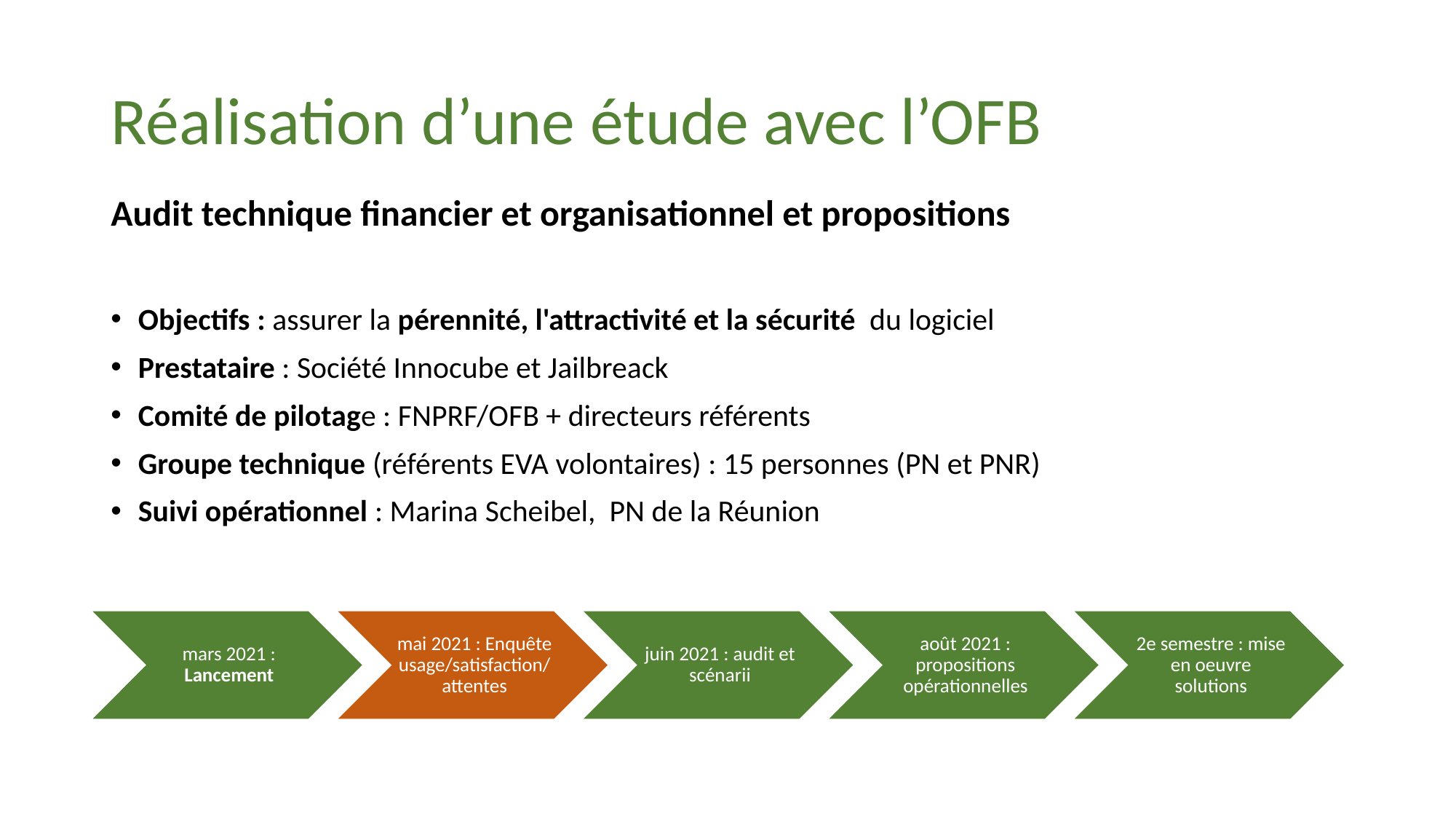

# Réalisation d’une étude avec l’OFB
Audit technique financier et organisationnel et propositions

Objectifs : assurer la pérennité, l'attractivité et la sécurité  du logiciel
Prestataire : Société Innocube et Jailbreack
Comité de pilotage : FNPRF/OFB + directeurs référents
Groupe technique (référents EVA volontaires) : 15 personnes (PN et PNR)
Suivi opérationnel : Marina Scheibel,  PN de la Réunion

mars 2021 : Lancement
mai 2021 : Enquête usage/satisfaction/ attentes
juin 2021 : audit et scénarii
août 2021 : propositions opérationnelles
2e semestre : mise en oeuvre solutions